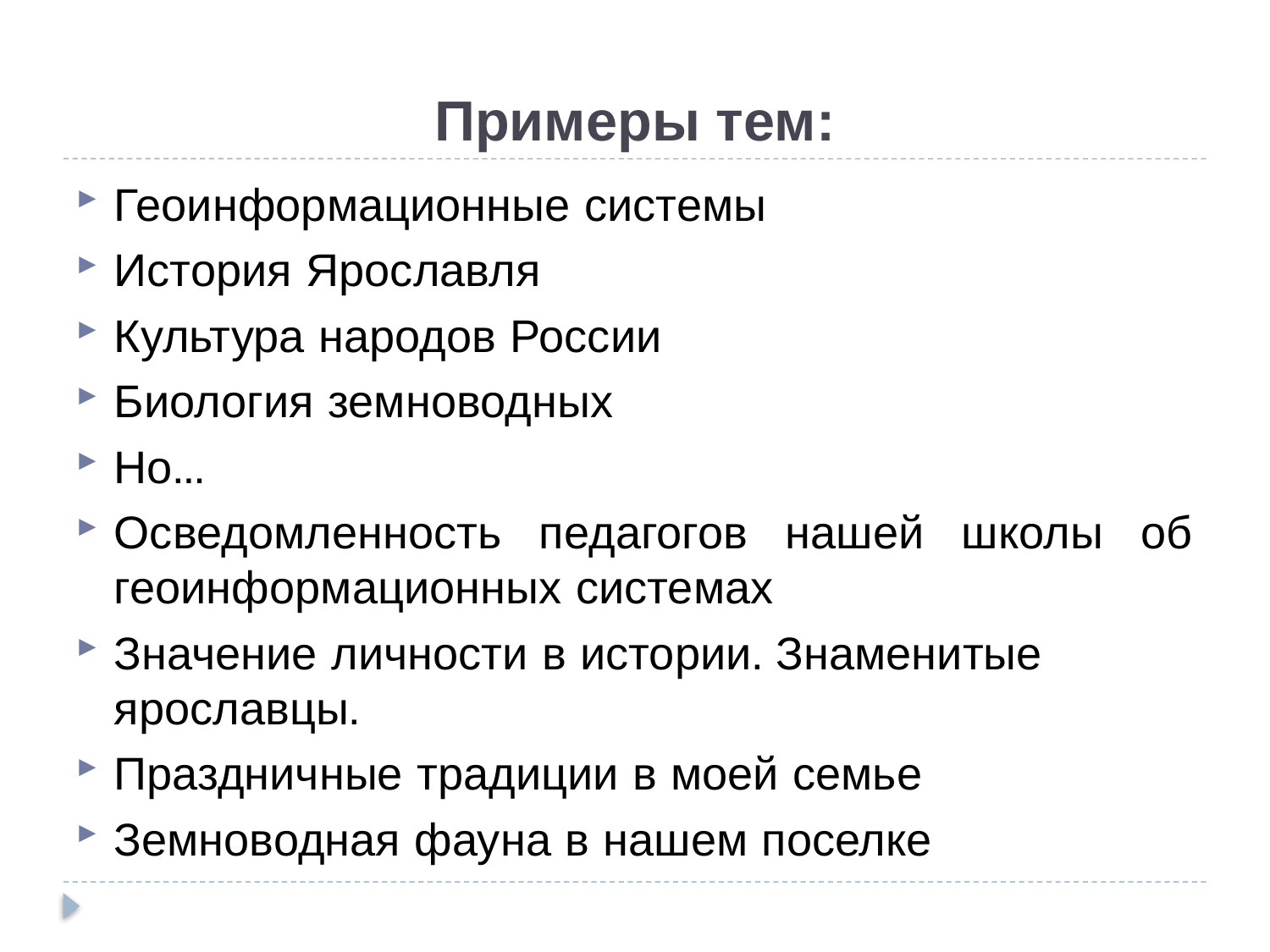

# Примеры тем:
Геоинформационные системы
История Ярославля
Культура народов России
Биология земноводных
Но…
Осведомленность педагогов нашей школы об геоинформационных системах
Значение личности в истории. Знаменитые ярославцы.
Праздничные традиции в моей семье
Земноводная фауна в нашем поселке